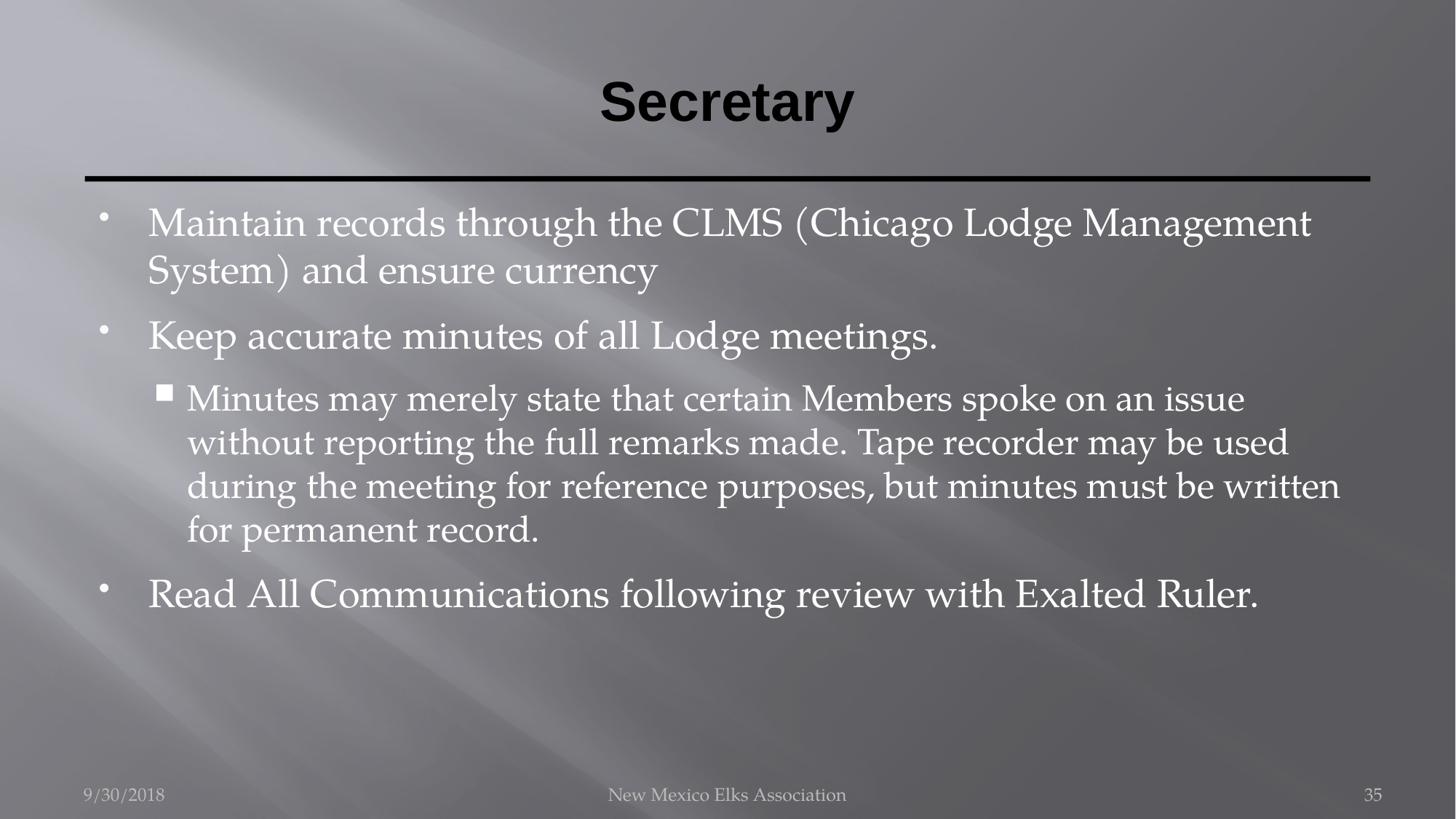

# Secretary
Maintain records through the CLMS (Chicago Lodge Management System) and ensure currency
Keep accurate minutes of all Lodge meetings.
Minutes may merely state that certain Members spoke on an issue without reporting the full remarks made. Tape recorder may be used during the meeting for reference purposes, but minutes must be written for permanent record.
Read All Communications following review with Exalted Ruler.

9/30/2018
New Mexico Elks Association
35